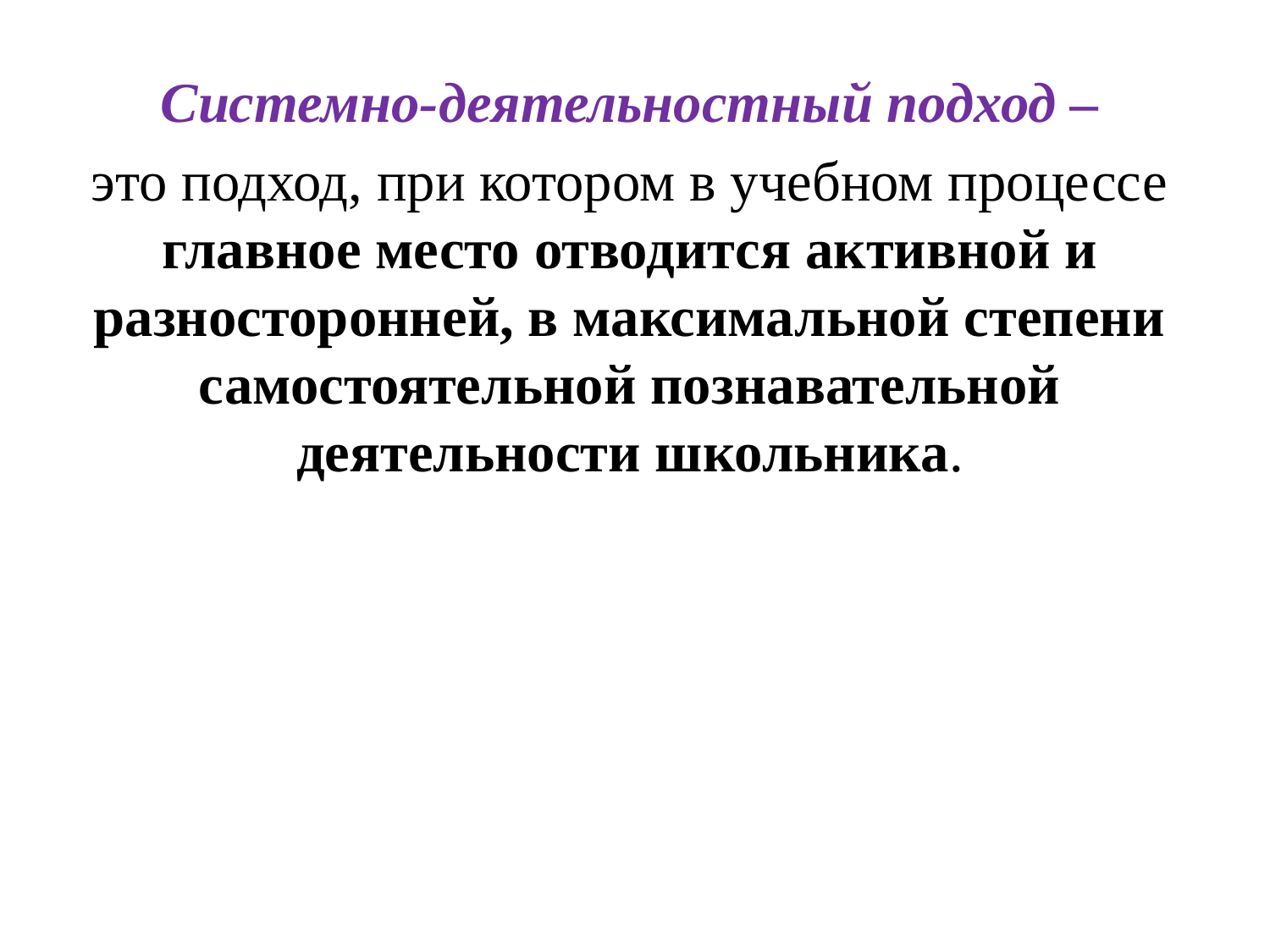

Системно-деятельностный подход –
это подход, при котором в учебном процессе главное место отводится активной и разносторонней, в максимальной степени самостоятельной познавательной деятельности школьника.